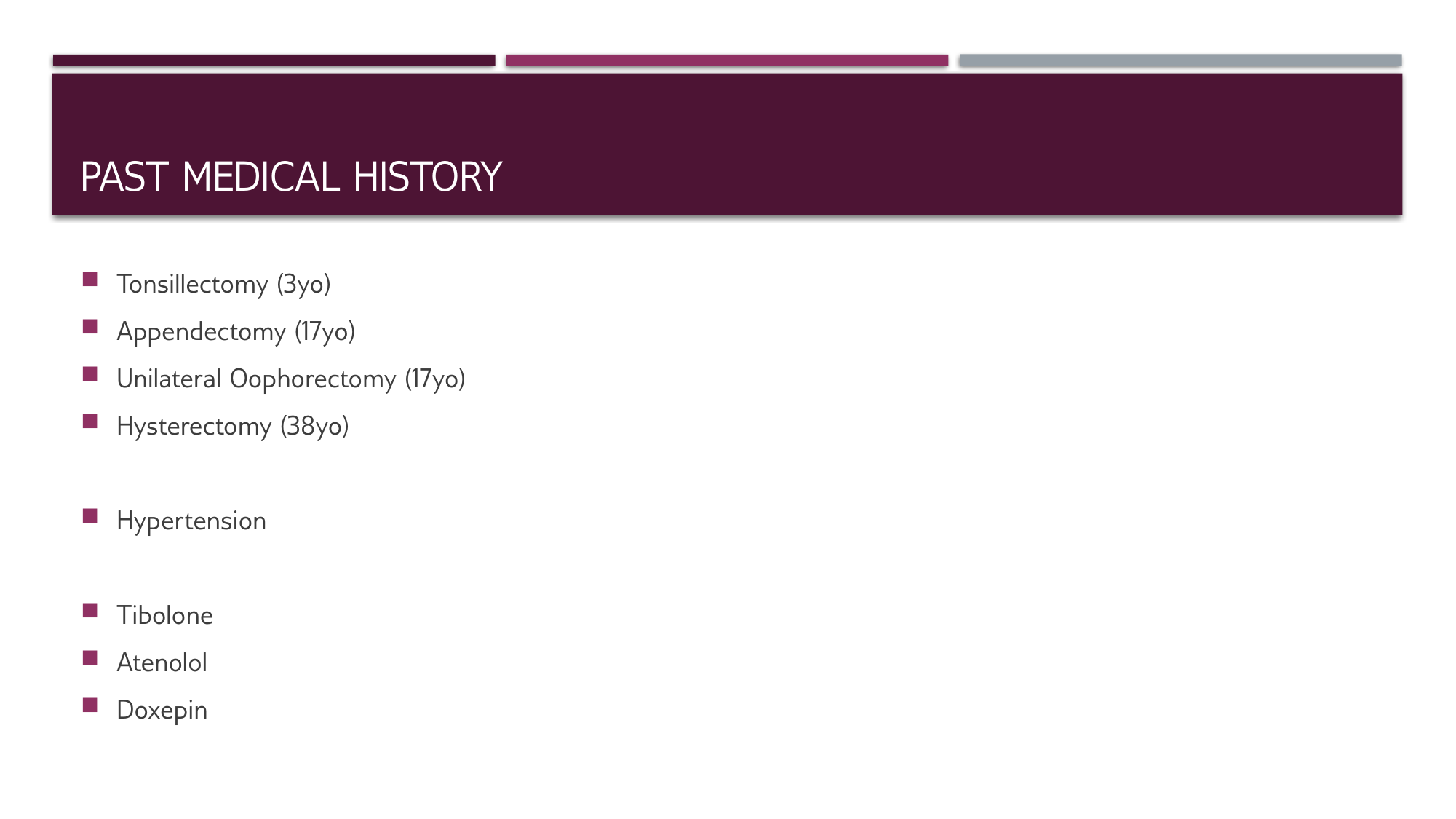

# Past medical history
Tonsillectomy (3yo)
Appendectomy (17yo)
Unilateral Oophorectomy (17yo)
Hysterectomy (38yo)

Hypertension

Tibolone
Atenolol
Doxepin